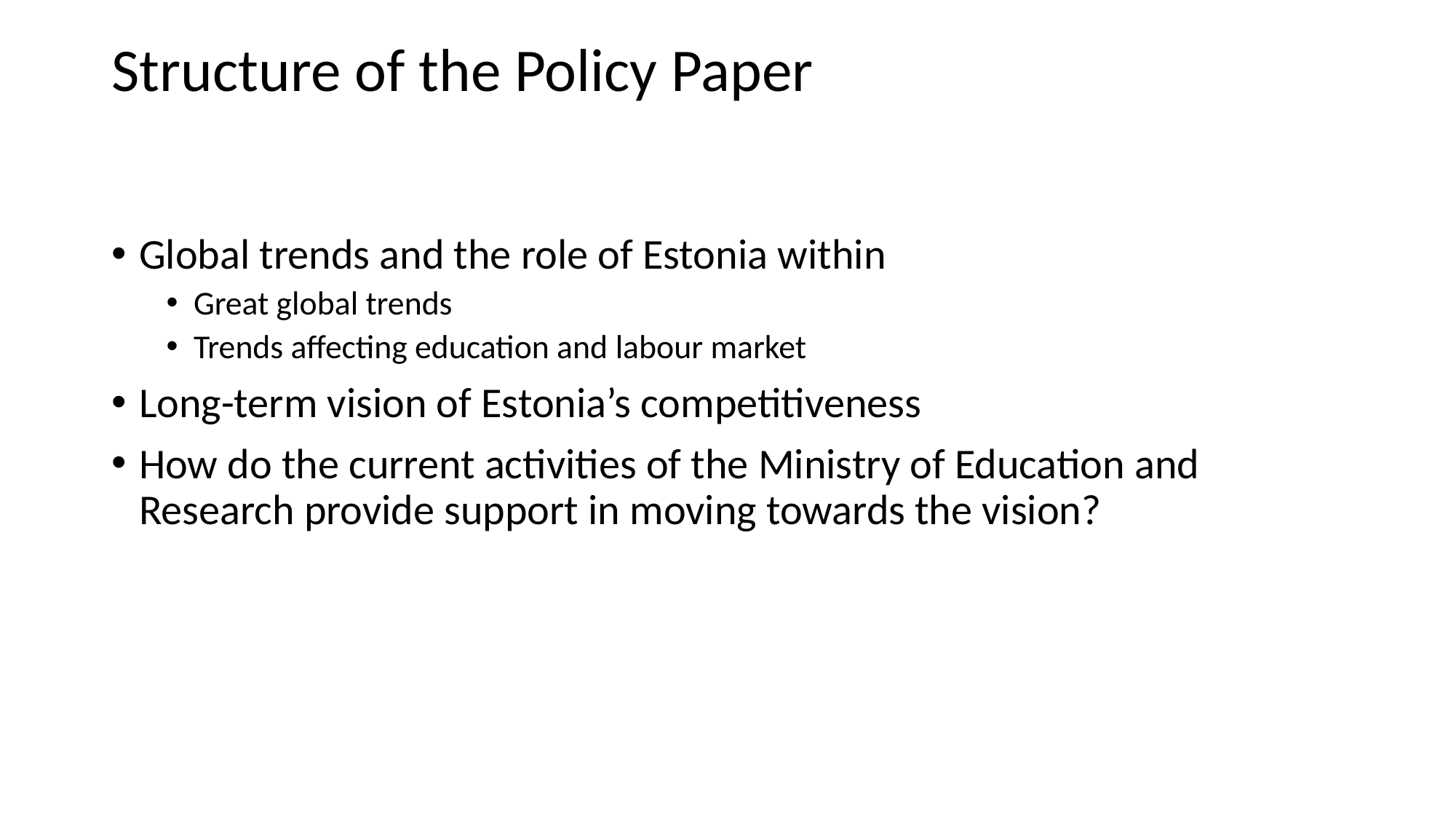

# Structure of the Policy Paper
Global trends and the role of Estonia within
Great global trends
Trends affecting education and labour market
Long-term vision of Estonia’s competitiveness
How do the current activities of the Ministry of Education and Research provide support in moving towards the vision?